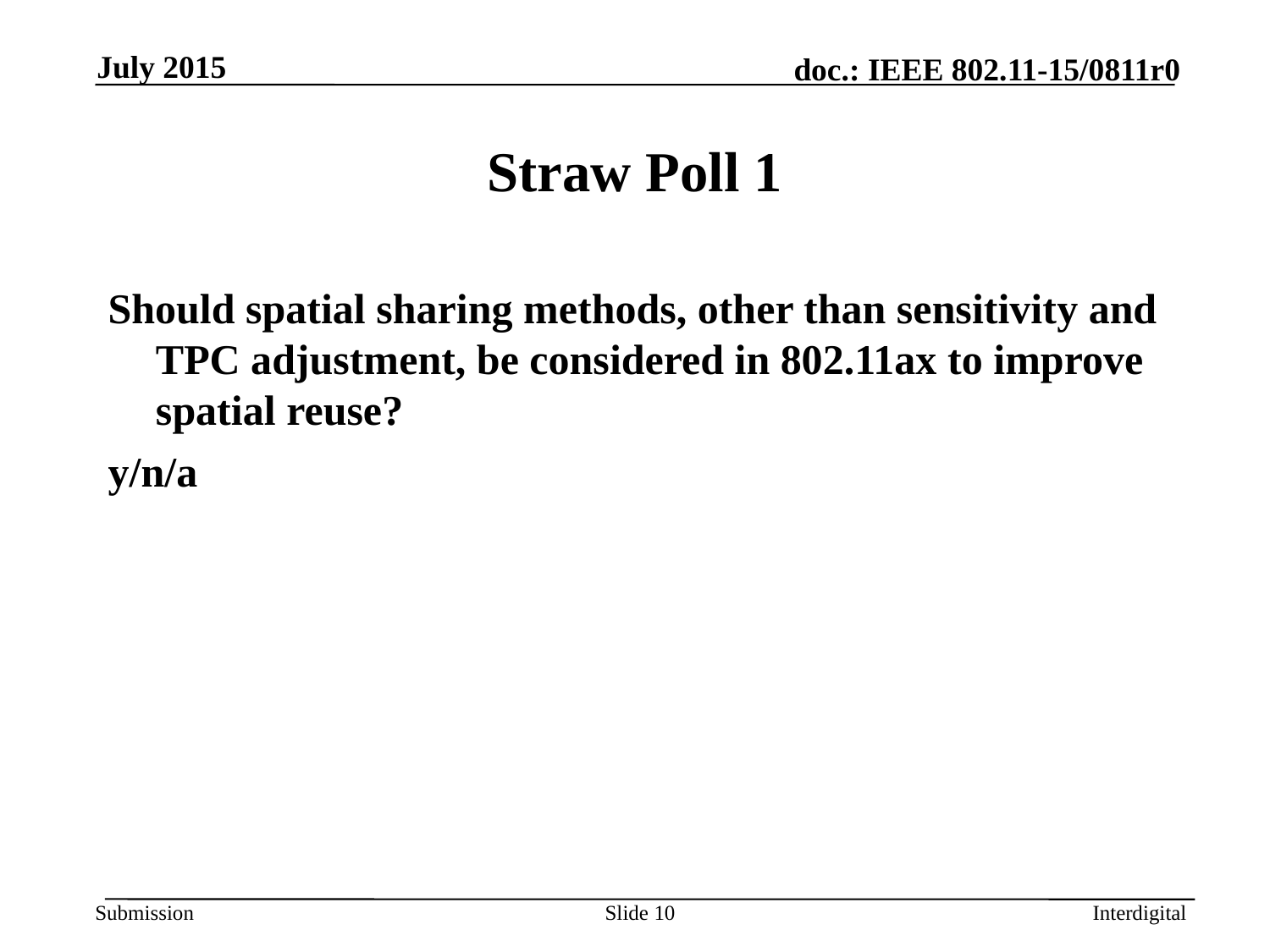

July 2015
# Straw Poll 1
Should spatial sharing methods, other than sensitivity and TPC adjustment, be considered in 802.11ax to improve spatial reuse?
y/n/a
Slide 10
Interdigital